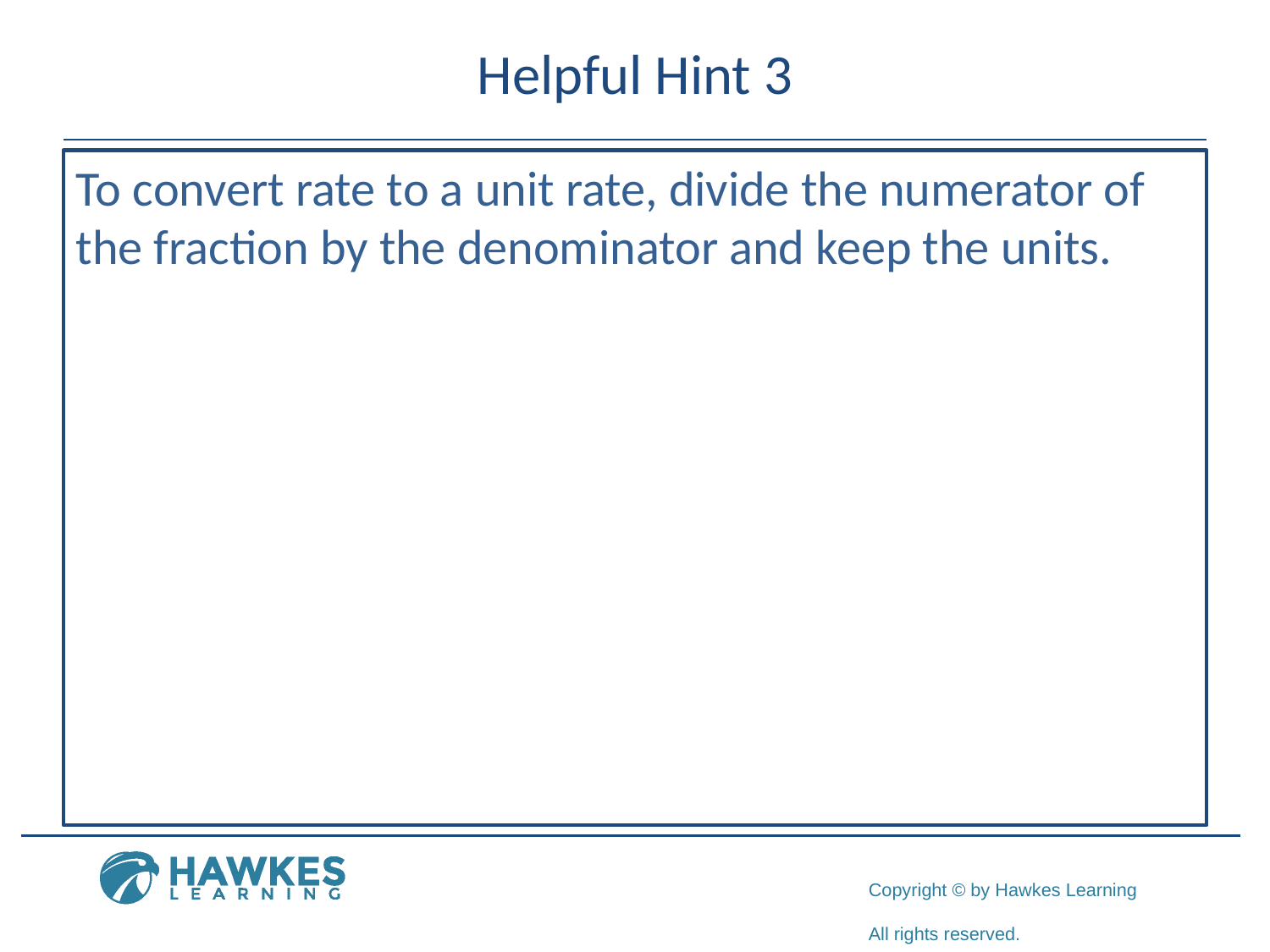

# Helpful Hint 3
To convert rate to a unit rate, divide the numerator of the fraction by the denominator and keep the units.